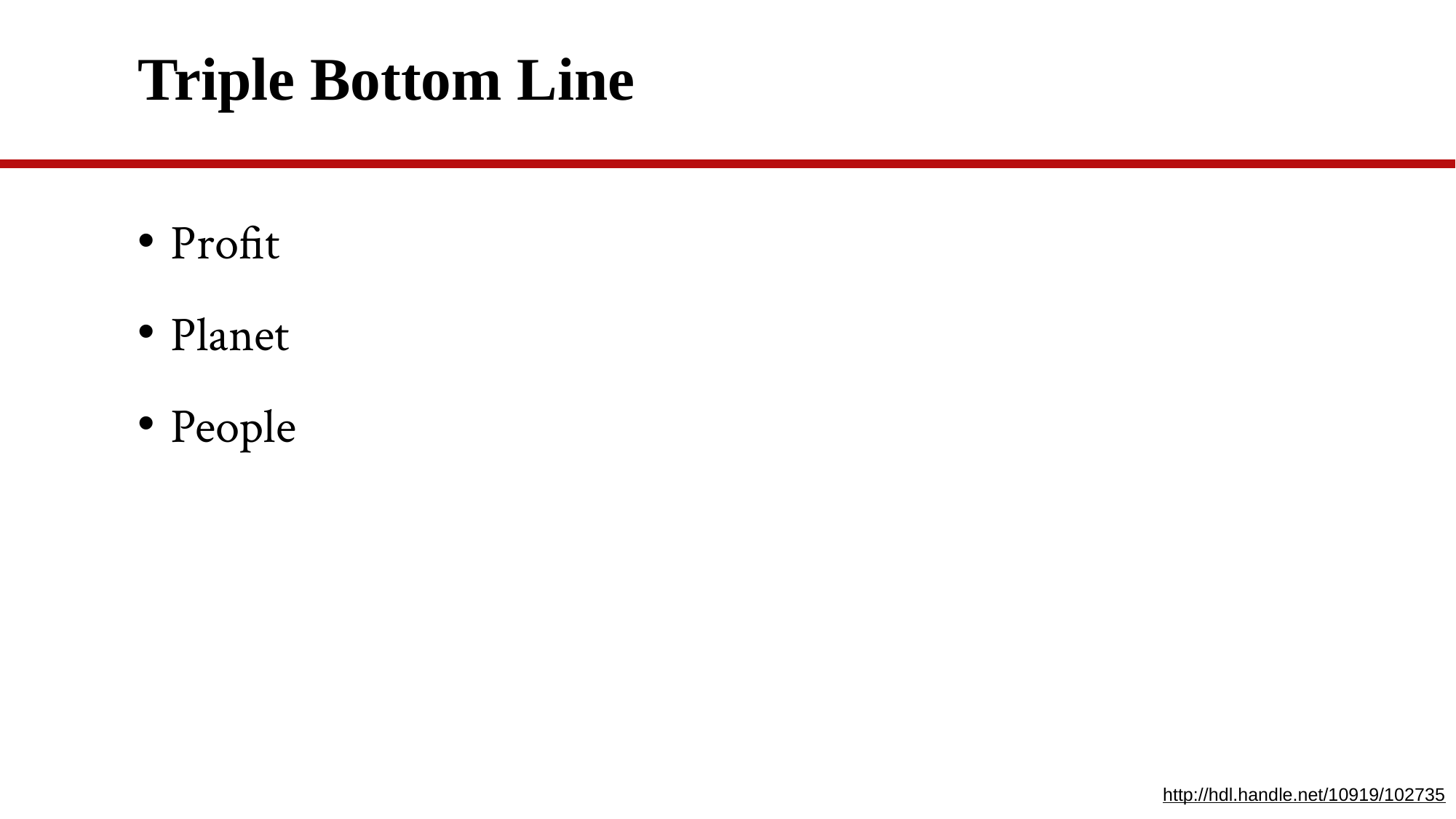

# Triple Bottom Line
Profit
Planet
People

http://hdl.handle.net/10919/102735